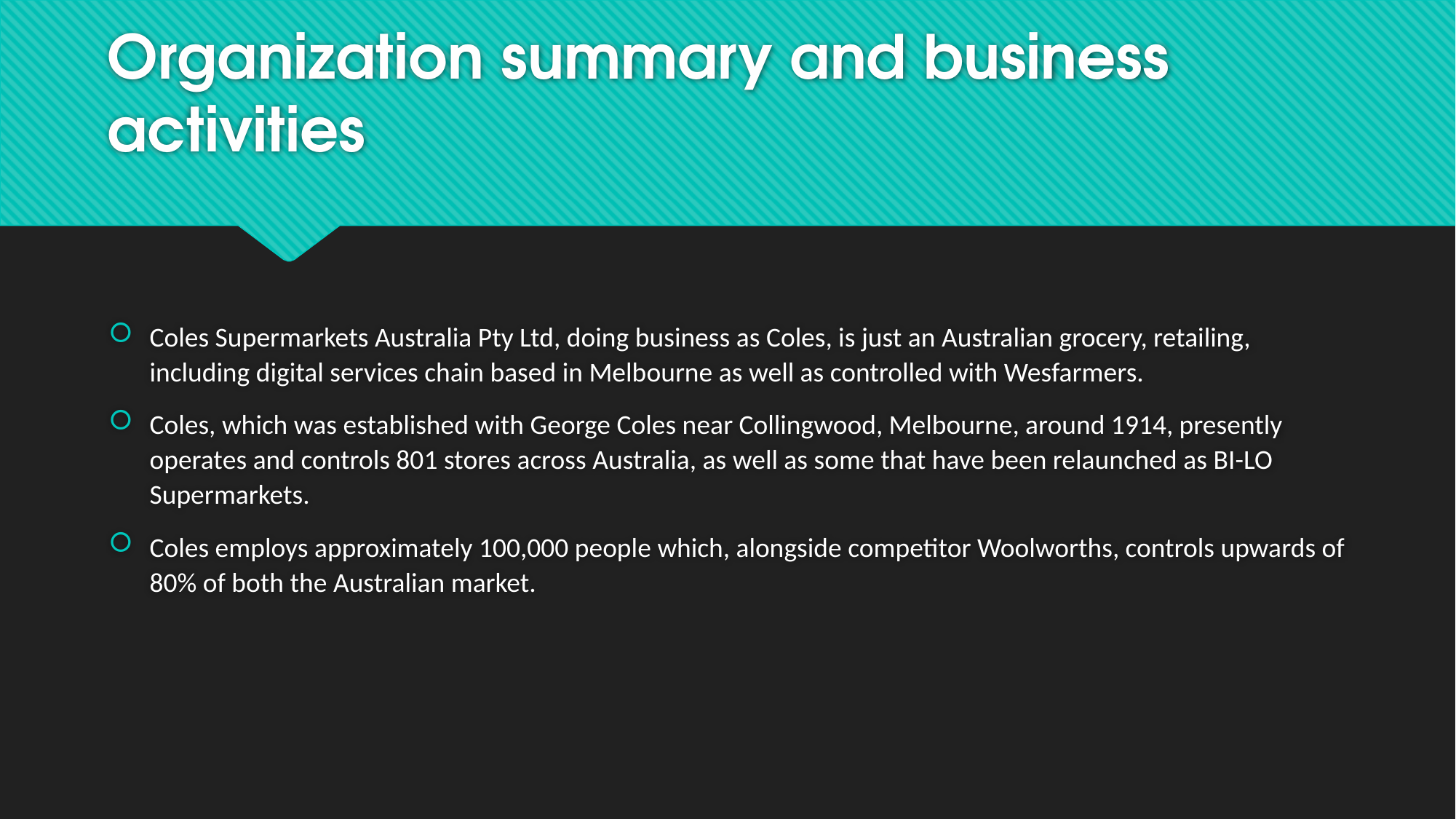

# Organization summary and business activities
Coles Supermarkets Australia Pty Ltd, doing business as Coles, is just an Australian grocery, retailing, including digital services chain based in Melbourne as well as controlled with Wesfarmers.
Coles, which was established with George Coles near Collingwood, Melbourne, around 1914, presently operates and controls 801 stores across Australia, as well as some that have been relaunched as BI-LO Supermarkets.
Coles employs approximately 100,000 people which, alongside competitor Woolworths, controls upwards of 80% of both the Australian market.